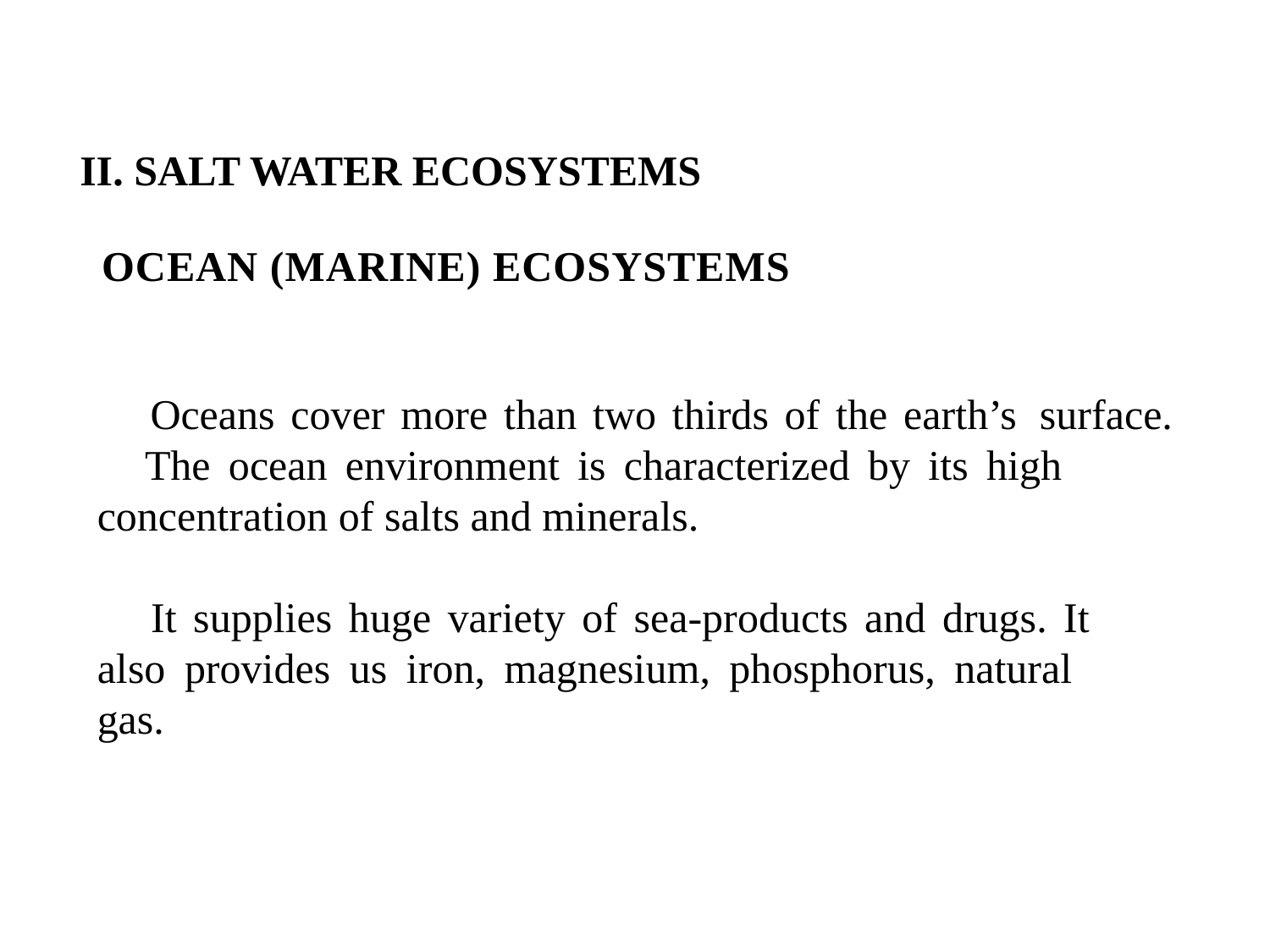

II. SALT WATER ECOSYSTEMS
OCEAN (MARINE) ECOSYSTEMS
 	Oceans cover more than two thirds of the earth’s 	surface. 	The ocean environment is characterized by its high 	concentration of salts and minerals.

 	It supplies huge variety of sea-products and drugs. It 	also provides us iron, magnesium, phosphorus, natural 	gas.